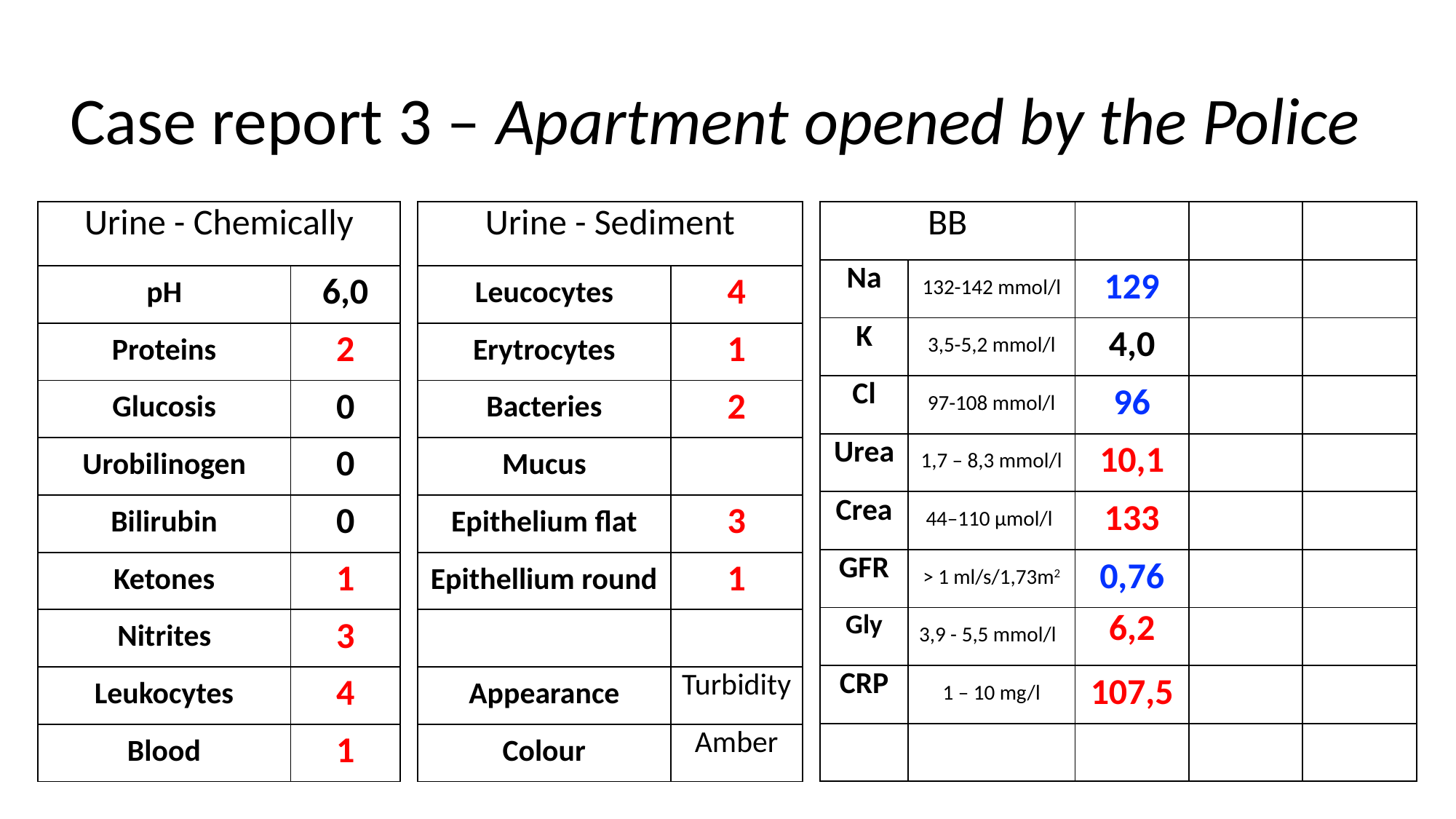

# Case report 3 – Apartment opened by the Police
| BB |  |  |  |  |
| --- | --- | --- | --- | --- |
| Na | 132-142 mmol/l | 129 |  |  |
| K | 3,5-5,2 mmol/l | 4,0 |  |  |
| Cl | 97-108 mmol/l | 96 |  |  |
| Urea | 1,7 – 8,3 mmol/l | 10,1 |  |  |
| Crea | 44–110 μmol/l | 133 |  |  |
| GFR | > 1 ml/s/1,73m2 | 0,76 |  |  |
| Gly | 3,9 - 5,5 mmol/l | 6,2 |  |  |
| CRP | 1 – 10 mg/l | 107,5 |  |  |
|  |  |  |  |  |
| Urine - Chemically |  |
| --- | --- |
| pH | 6,0 |
| Proteins | 2 |
| Glucosis | 0 |
| Urobilinogen | 0 |
| Bilirubin | 0 |
| Ketones | 1 |
| Nitrites | 3 |
| Leukocytes | 4 |
| Blood | 1 |
| Urine - Sediment |  |
| --- | --- |
| Leucocytes | 4 |
| Erytrocytes | 1 |
| Bacteries | 2 |
| Mucus |  |
| Epithelium flat | 3 |
| Epithellium round | 1 |
|  |  |
| Appearance | Turbidity |
| Colour | Amber |